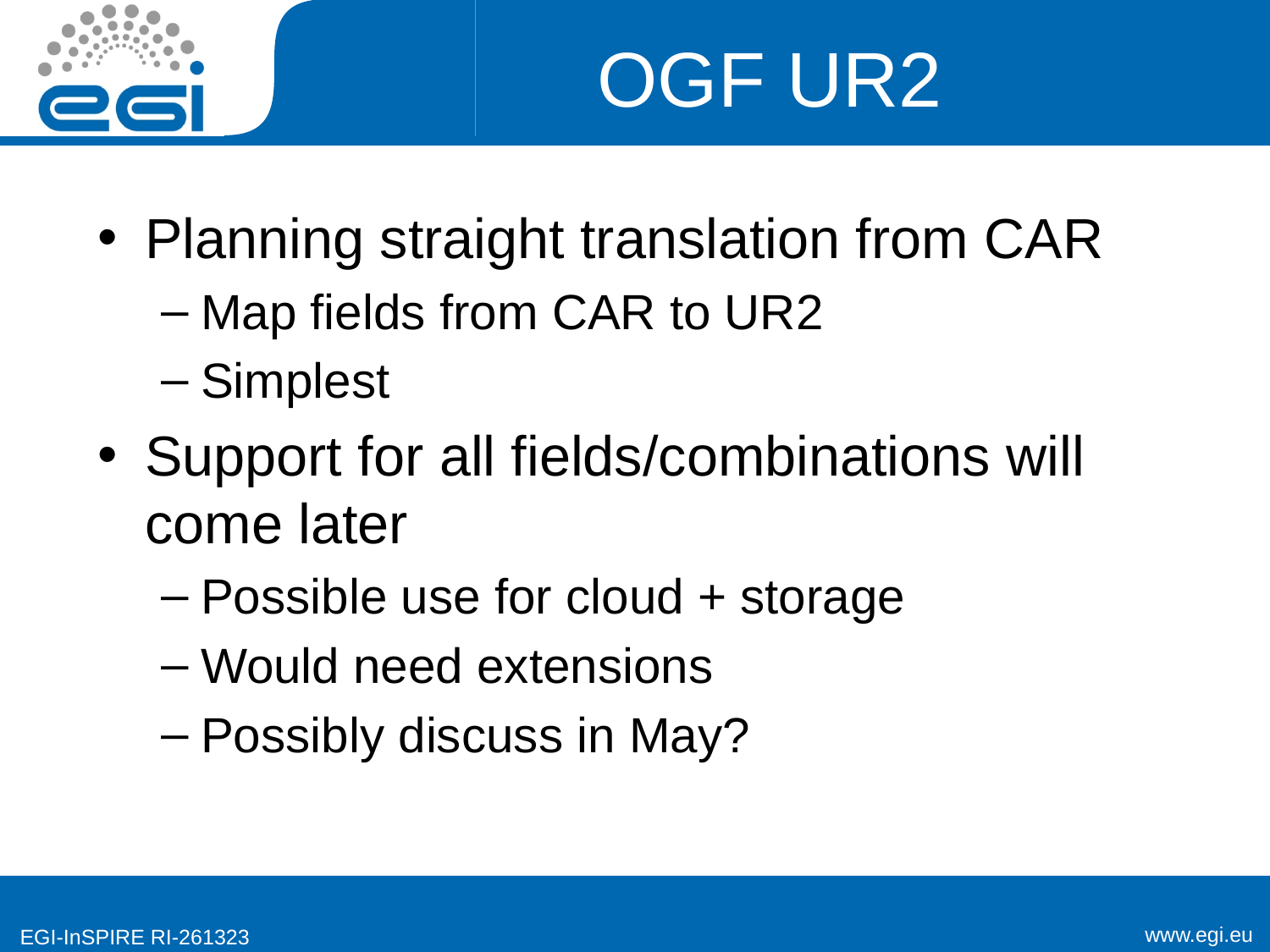

# OGF UR2
Planning straight translation from CAR
Map fields from CAR to UR2
Simplest
Support for all fields/combinations will come later
Possible use for cloud + storage
Would need extensions
Possibly discuss in May?